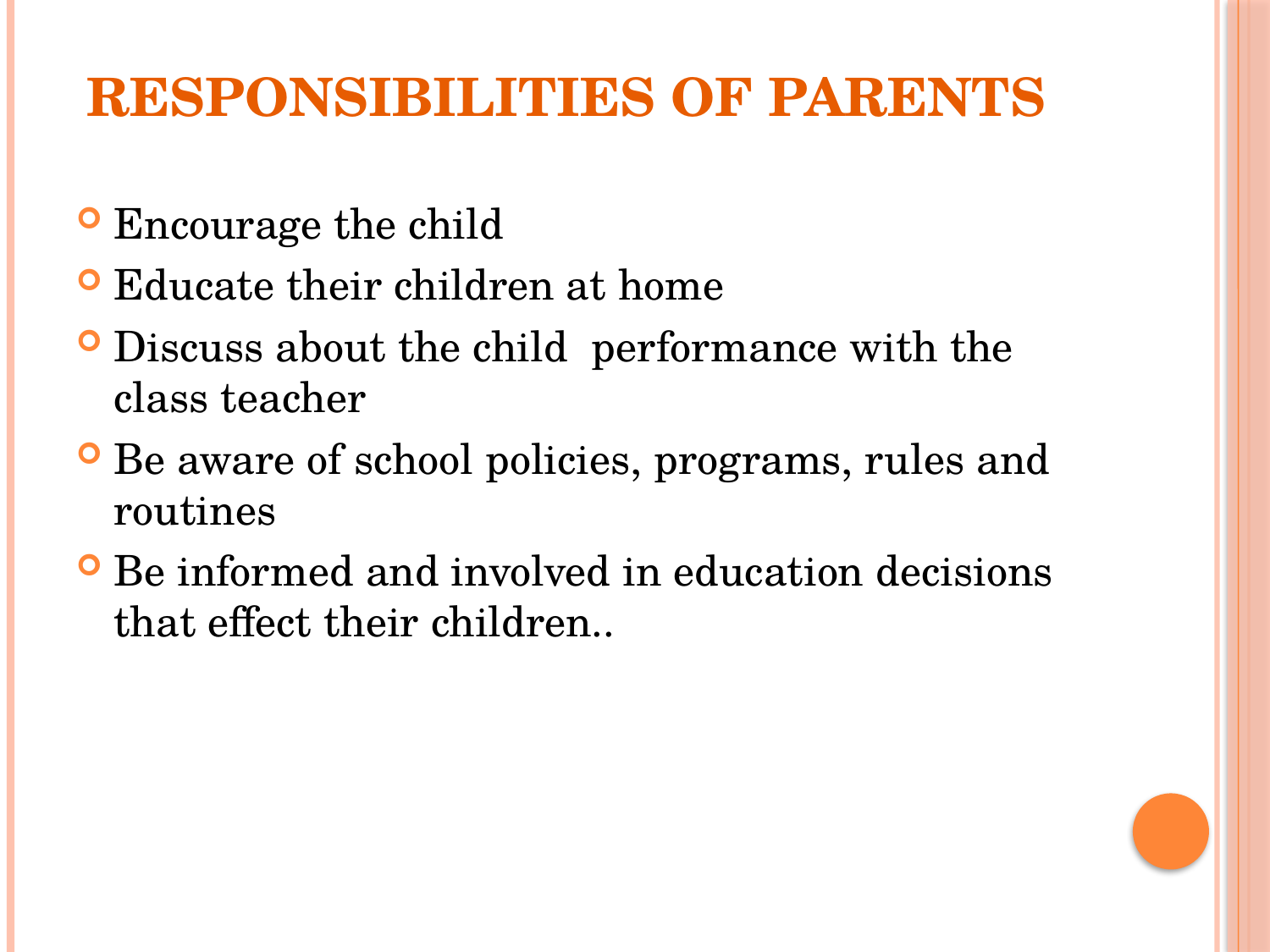

# Responsibilities of Parents
Encourage the child
Educate their children at home
Discuss about the child  performance with the class teacher
Be aware of school policies, programs, rules and routines
Be informed and involved in education decisions that effect their children..